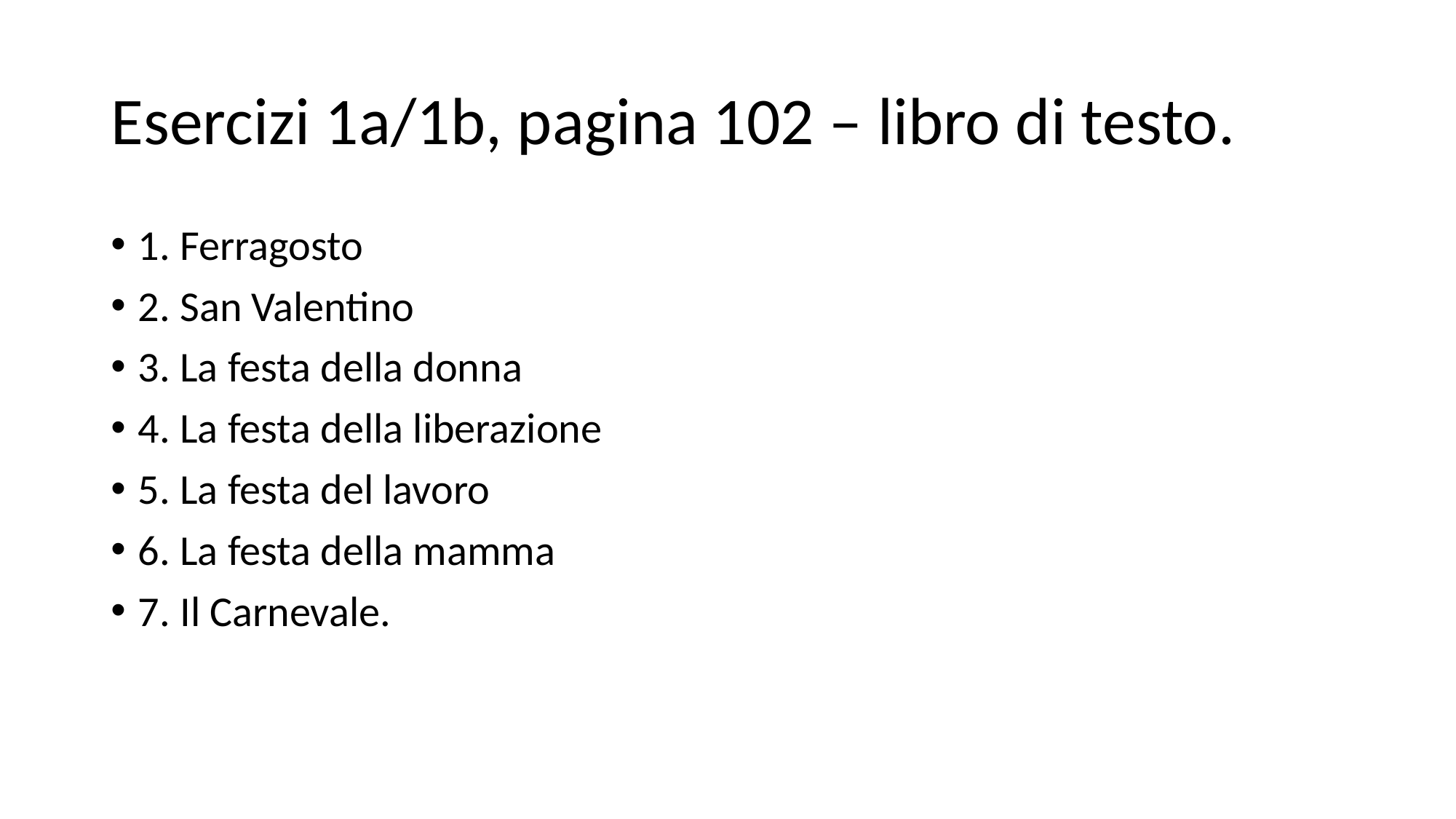

# Esercizi 1a/1b, pagina 102 – libro di testo.
1. Ferragosto
2. San Valentino
3. La festa della donna
4. La festa della liberazione
5. La festa del lavoro
6. La festa della mamma
7. Il Carnevale.